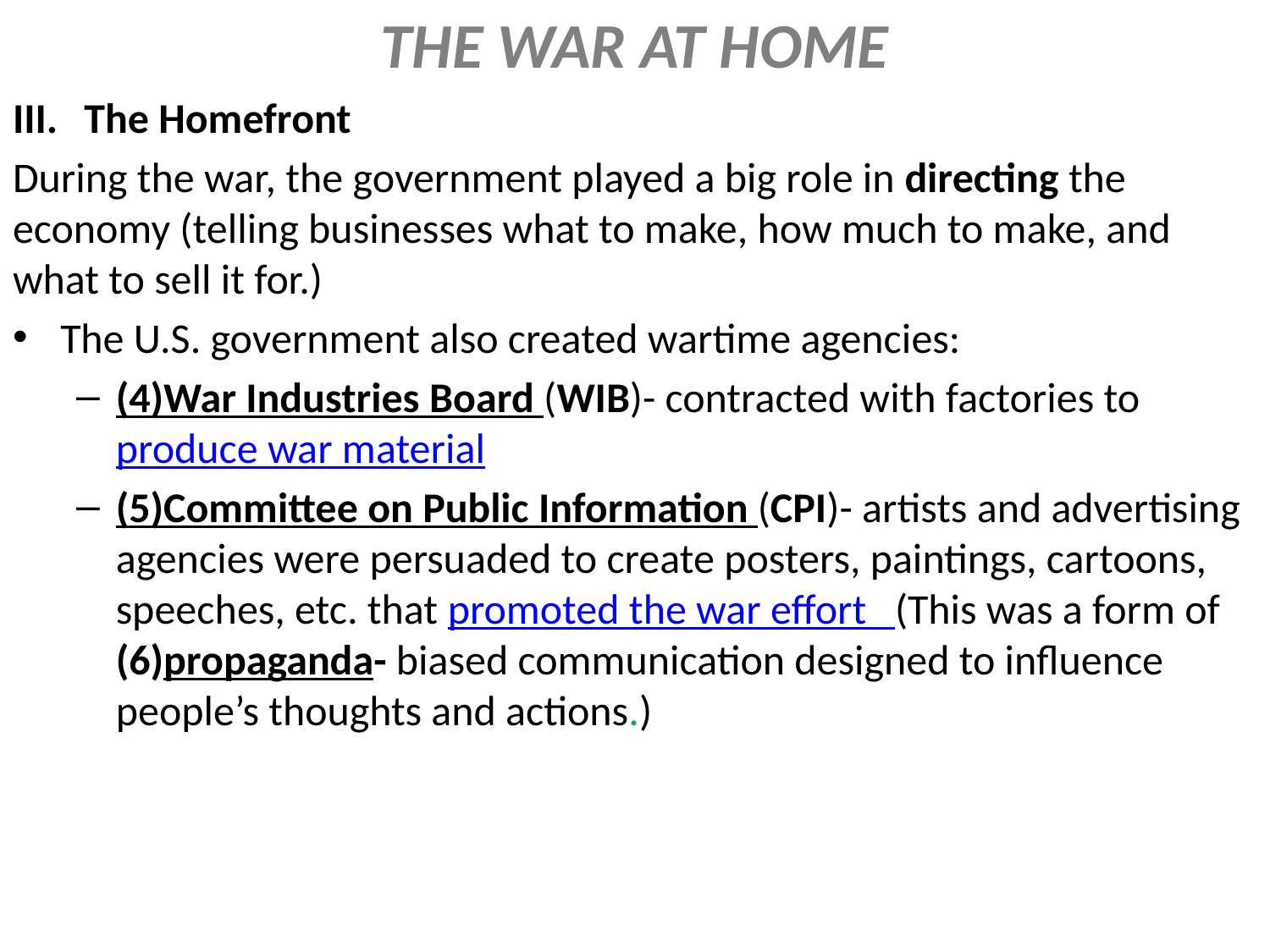

# THE WAR AT HOME
The Homefront
During the war, the government played a big role in directing the economy (telling businesses what to make, how much to make, and what to sell it for.)
The U.S. government also created wartime agencies:
(4)War Industries Board (WIB)- contracted with factories to produce war material
(5)Committee on Public Information (CPI)- artists and advertising agencies were persuaded to create posters, paintings, cartoons, speeches, etc. that promoted the war effort   (This was a form of (6)propaganda- biased communication designed to influence people’s thoughts and actions.)